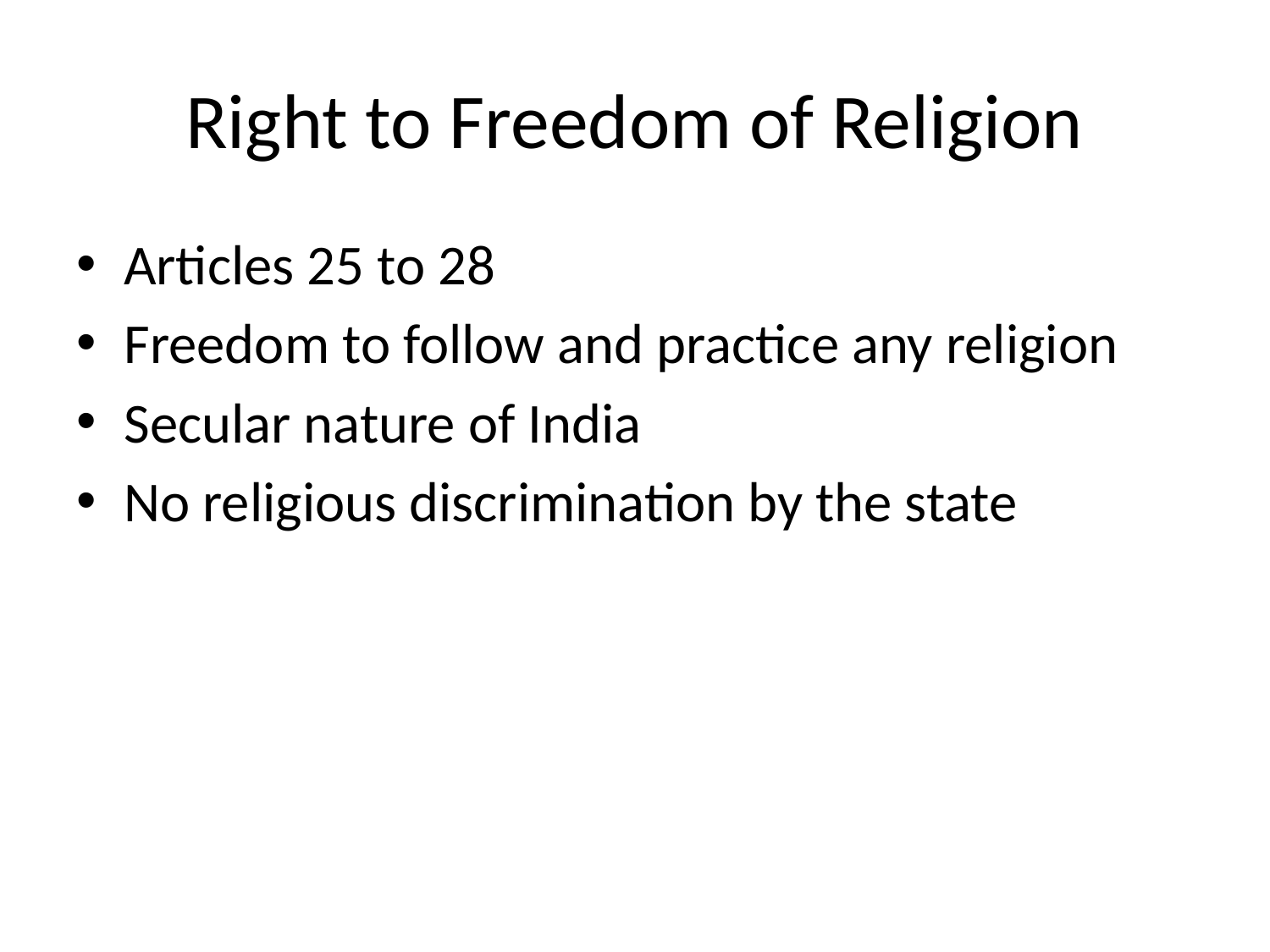

# Right to Freedom of Religion
Articles 25 to 28
Freedom to follow and practice any religion
Secular nature of India
No religious discrimination by the state